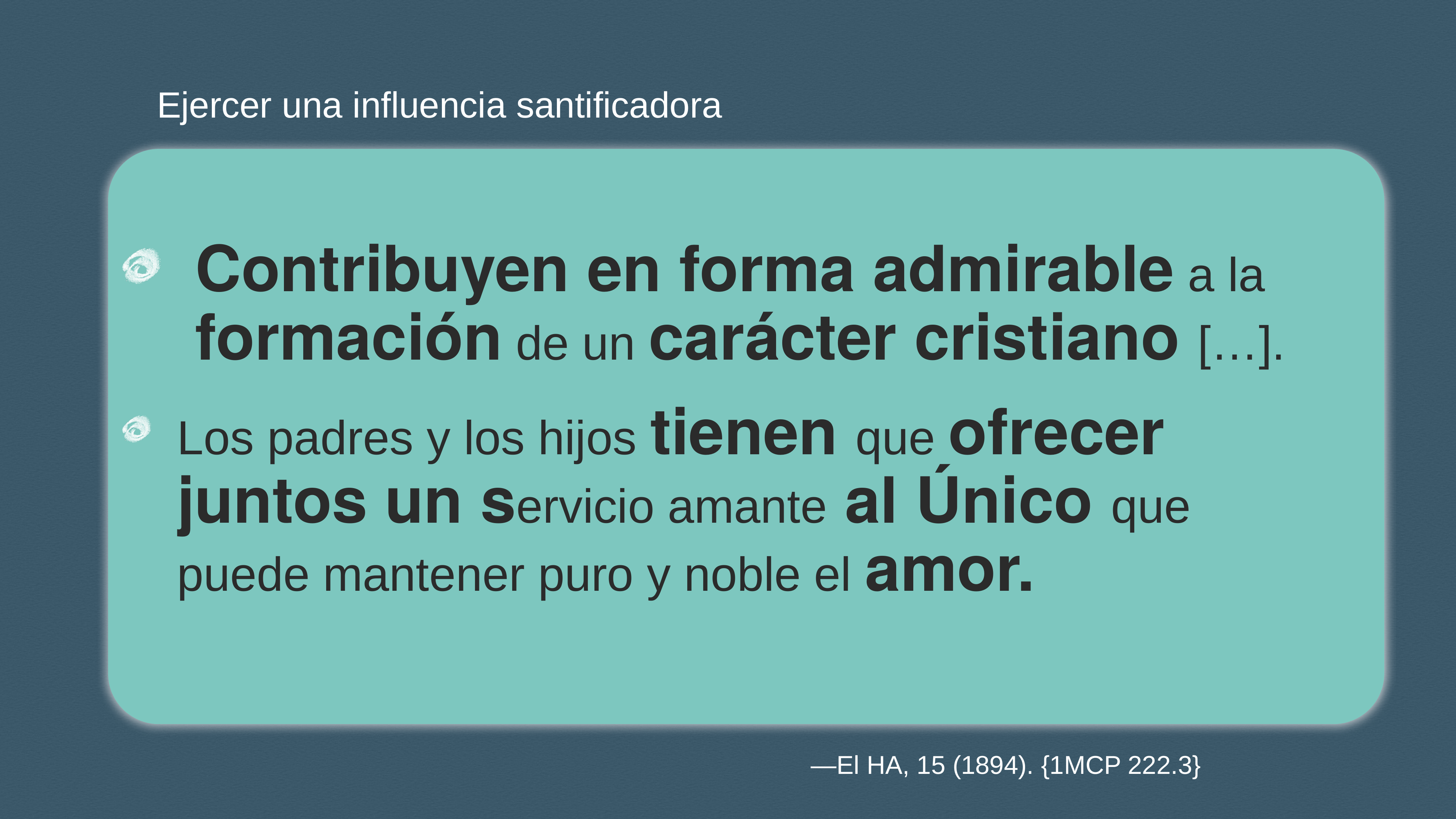

Ejercer una influencia santificadora

Contribuyen en forma admirable a la formación de un carácter cristiano […].
Los padres y los hijos tienen que ofrecer juntos un servicio amante al Único que puede mantener puro y noble el amor.
—El HA, 15 (1894). {1MCP 222.3}